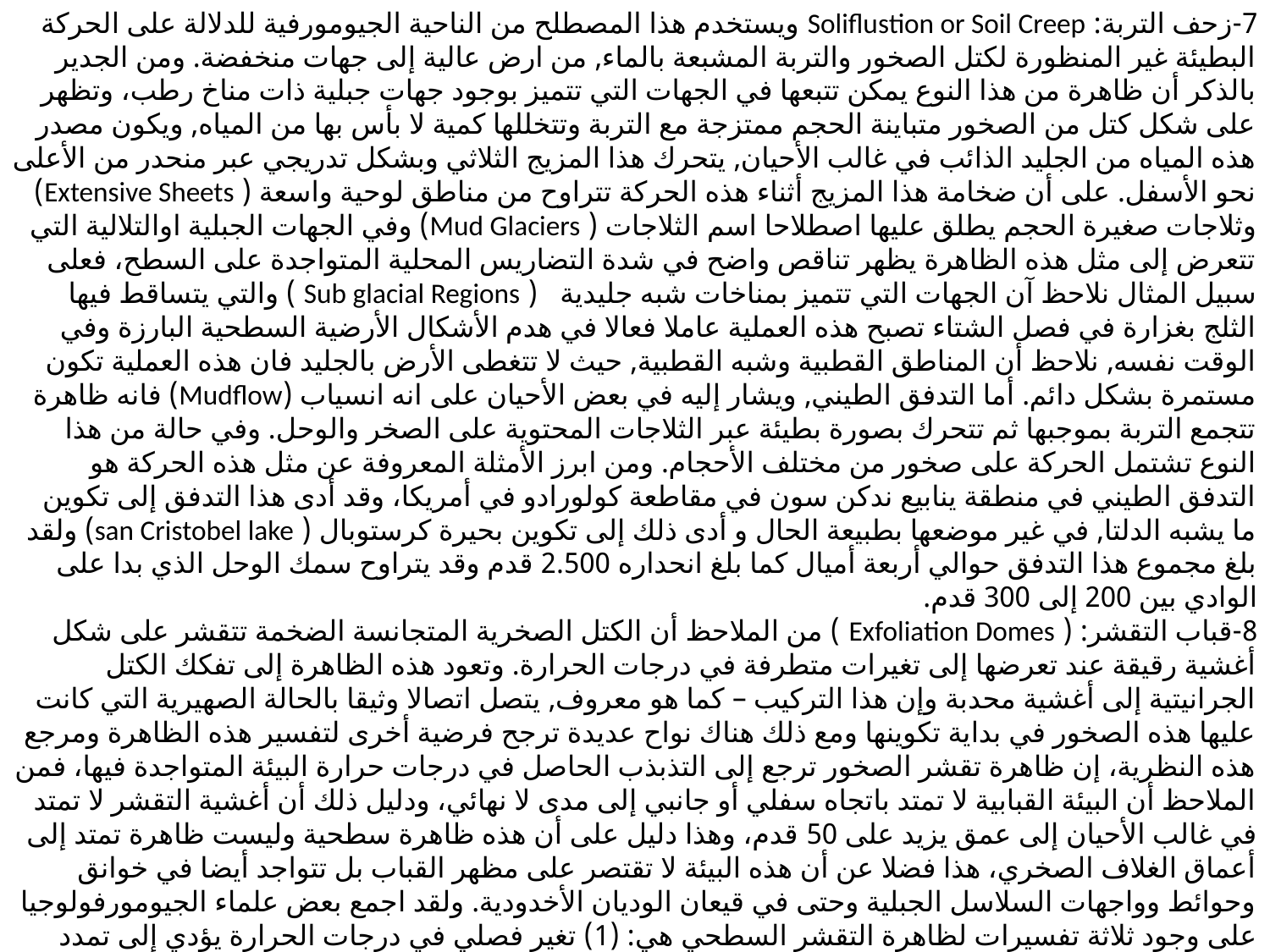

7-	زحف التربة: Soliflustion or Soil Creep ويستخدم هذا المصطلح من الناحية الجيومورفية للدلالة على الحركة البطيئة غير المنظورة لكتل الصخور والتربة المشبعة بالماء, من ارض عالية إلى جهات منخفضة. ومن الجدير بالذكر أن ظاهرة من هذا النوع يمكن تتبعها في الجهات التي تتميز بوجود جهات جبلية ذات مناخ رطب، وتظهر على شكل كتل من الصخور متباينة الحجم ممتزجة مع التربة وتتخللها كمية لا بأس بها من المياه, ويكون مصدر هذه المياه من الجليد الذائب في غالب الأحيان, يتحرك هذا المزيج الثلاثي وبشكل تدريجي عبر منحدر من الأعلى نحو الأسفل. على أن ضخامة هذا المزيج أثناء هذه الحركة تتراوح من مناطق لوحية واسعة ( Extensive Sheets) وثلاجات صغيرة الحجم يطلق عليها اصطلاحا اسم الثلاجات ( Mud Glaciers) وفي الجهات الجبلية اوالتلالية التي تتعرض إلى مثل هذه الظاهرة يظهر تناقص واضح في شدة التضاريس المحلية المتواجدة على السطح، فعلى سبيل المثال نلاحظ آن الجهات التي تتميز بمناخات شبه جليدية   ( Sub glacial Regions ) والتي يتساقط فيها الثلج بغزارة في فصل الشتاء تصبح هذه العملية عاملا فعالا في هدم الأشكال الأرضية السطحية البارزة وفي الوقت نفسه, نلاحظ أن المناطق القطبية وشبه القطبية, حيث لا تتغطى الأرض بالجليد فان هذه العملية تكون مستمرة بشكل دائم. أما التدفق الطيني, ويشار إليه في بعض الأحيان على انه انسياب (Mudflow) فانه ظاهرة تتجمع التربة بموجبها ثم تتحرك بصورة بطيئة عبر الثلاجات المحتوية على الصخر والوحل. وفي حالة من هذا النوع تشتمل الحركة على صخور من مختلف الأحجام. ومن ابرز الأمثلة المعروفة عن مثل هذه الحركة هو التدفق الطيني في منطقة ينابيع ندكن سون في مقاطعة كولورادو في أمريكا، وقد أدى هذا التدفق إلى تكوين ما يشبه الدلتا, في غير موضعها بطبيعة الحال و أدى ذلك إلى تكوين بحيرة كرستوبال ( san Cristobel lake) ولقد بلغ مجموع هذا التدفق حوالي أربعة أميال كما بلغ انحداره 2.500 قدم وقد يتراوح سمك الوحل الذي بدا على الوادي بين 200 إلى 300 قدم.
8-	قباب التقشر: ( Exfoliation Domes ) من الملاحظ أن الكتل الصخرية المتجانسة الضخمة تتقشر على شكل أغشية رقيقة عند تعرضها إلى تغيرات متطرفة في درجات الحرارة. وتعود هذه الظاهرة إلى تفكك الكتل الجرانيتية إلى أغشية محدبة وإن هذا التركيب – كما هو معروف, يتصل اتصالا وثيقا بالحالة الصهيرية التي كانت عليها هذه الصخور في بداية تكوينها ومع ذلك هناك نواح عديدة ترجح فرضية أخرى لتفسير هذه الظاهرة ومرجع هذه النظرية، إن ظاهرة تقشر الصخور ترجع إلى التذبذب الحاصل في درجات حرارة البيئة المتواجدة فيها، فمن الملاحظ أن البيئة القبابية لا تمتد باتجاه سفلي أو جانبي إلى مدى لا نهائي، ودليل ذلك أن أغشية التقشر لا تمتد في غالب الأحيان إلى عمق يزيد على 50 قدم، وهذا دليل على أن هذه ظاهرة سطحية وليست ظاهرة تمتد إلى أعماق الغلاف الصخري، هذا فضلا عن أن هذه البيئة لا تقتصر على مظهر القباب بل تتواجد أيضا في خوانق وحوائط وواجهات السلاسل الجبلية وحتى في قيعان الوديان الأخدودية. ولقد اجمع بعض علماء الجيومورفولوجيا على وجود ثلاثة تفسيرات لظاهرة التقشر السطحي هي: (1) تغير فصلي في درجات الحرارة يؤدي إلى تمدد وتقلص بشكل ملائم بحيث يدفعان إلى حدوث التقشر, و (2) تمدد سطح الصخور نتيجة التميؤ ( دخول الماء في تركيب الصخر ) وخاصة صخور الفلسبار وذلك لتكوين الكاؤولين و(3) وجود تضاريس ذات ضغط داخلي، وتنتج هذه التضاريس عن تعرية الكتل الصخرية السطحية.